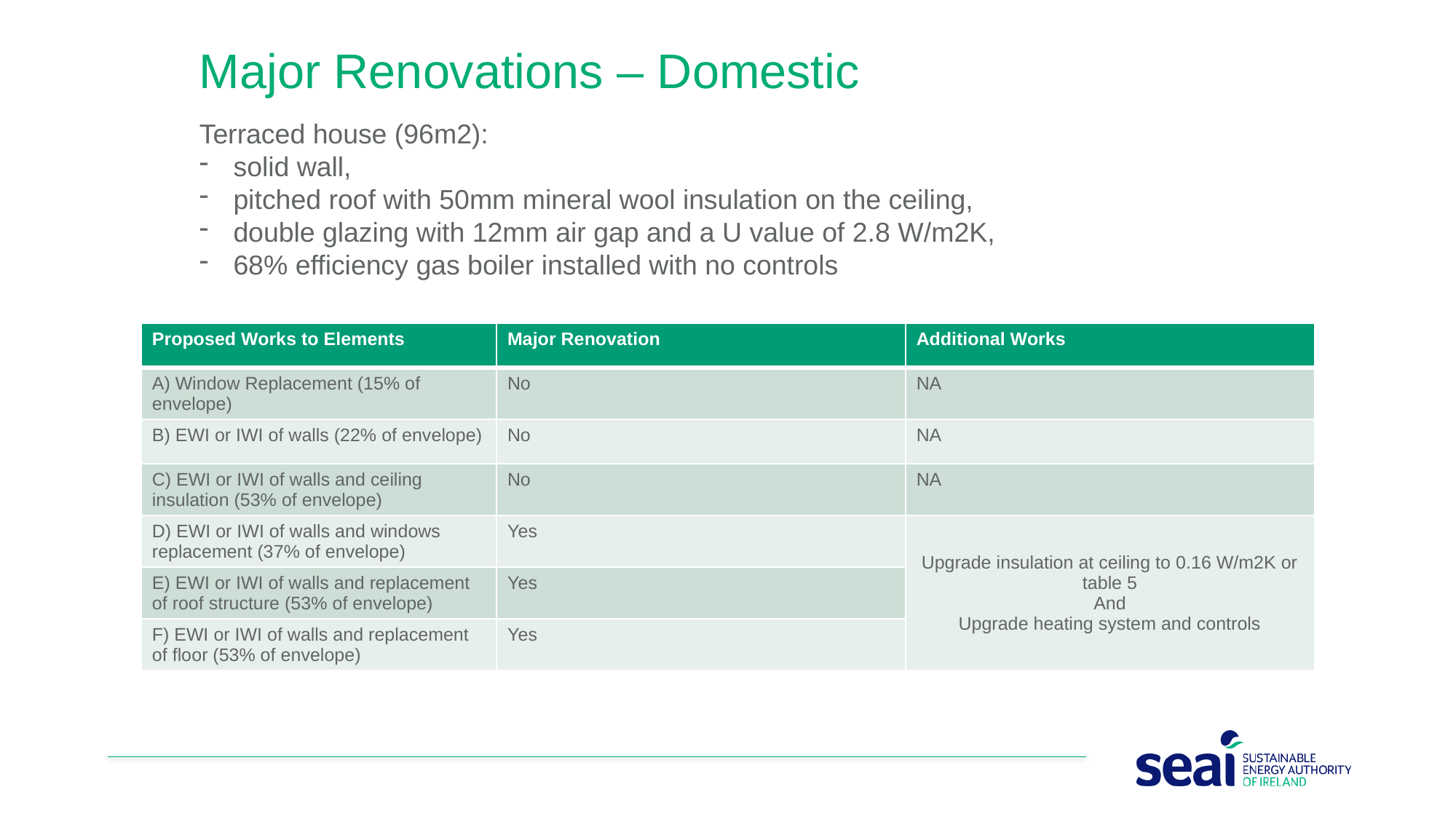

Major Renovations – Domestic
Terraced house (96m2):
solid wall,
pitched roof with 50mm mineral wool insulation on the ceiling,
double glazing with 12mm air gap and a U value of 2.8 W/m2K,
68% efficiency gas boiler installed with no controls
| Proposed Works to Elements | Major Renovation | Additional Works |
| --- | --- | --- |
| A) Window Replacement (15% of envelope) | No | NA |
| B) EWI or IWI of walls (22% of envelope) | No | NA |
| C) EWI or IWI of walls and ceiling insulation (53% of envelope) | No | NA |
| D) EWI or IWI of walls and windows replacement (37% of envelope) | Yes | Upgrade insulation at ceiling to 0.16 W/m2K or table 5 And Upgrade heating system and controls |
| E) EWI or IWI of walls and replacement of roof structure (53% of envelope) | Yes |  |
| F) EWI or IWI of walls and replacement of floor (53% of envelope) | Yes |  |